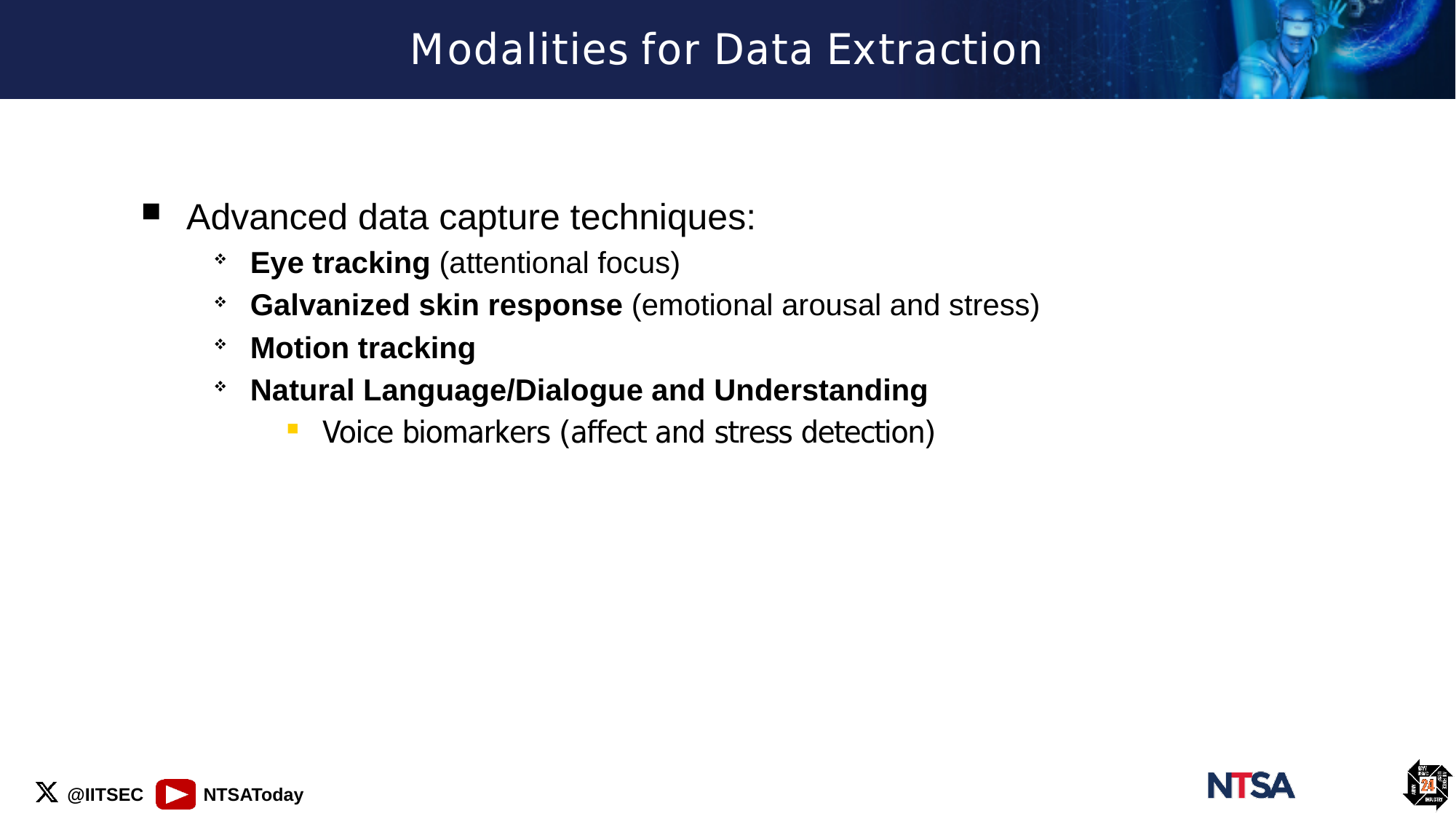

# Modalities for Data Extraction
Advanced data capture techniques:
Eye tracking (attentional focus)
Galvanized skin response (emotional arousal and stress)
Motion tracking
Natural Language/Dialogue and Understanding
Voice biomarkers (affect and stress detection)